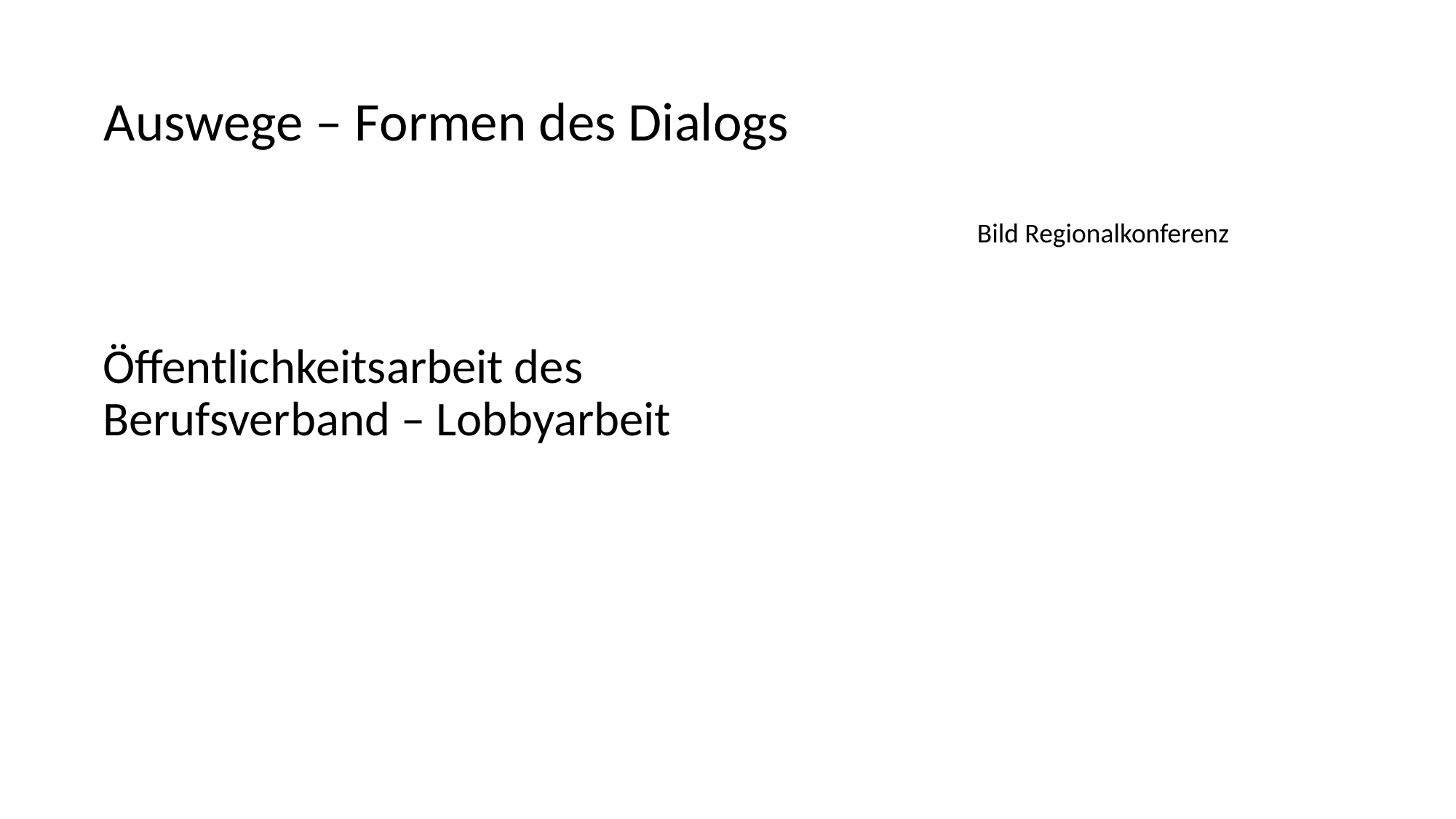

# Auswege – Formen des Dialogs
Bild Regionalkonferenz
Öffentlichkeitsarbeit des Berufsverband – Lobbyarbeit